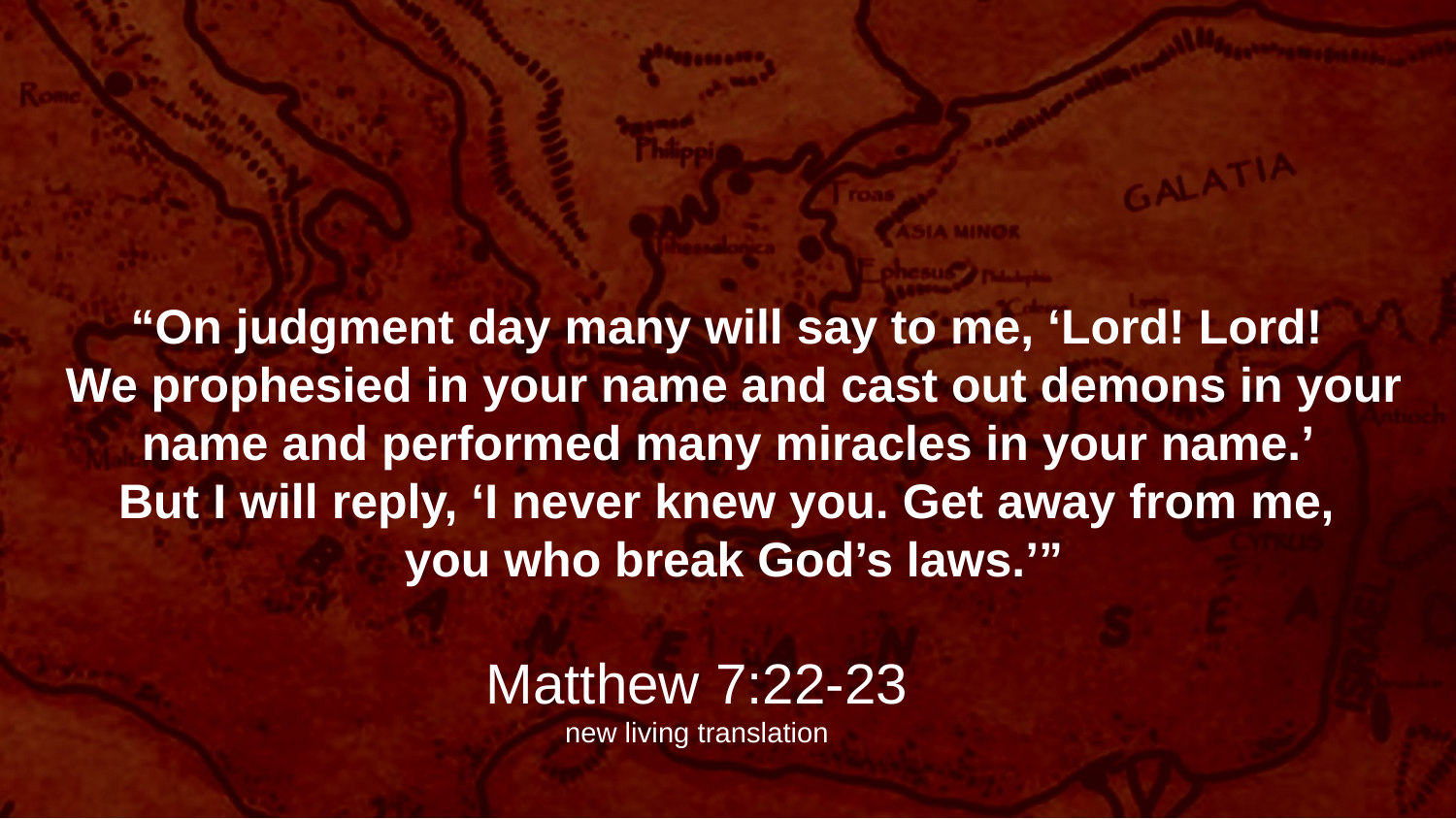

“On judgment day many will say to me, ‘Lord! Lord!
We prophesied in your name and cast out demons in your name and performed many miracles in your name.’
But I will reply, ‘I never knew you. Get away from me,
you who break God’s laws.’”
Matthew 7:22-23 new living translation